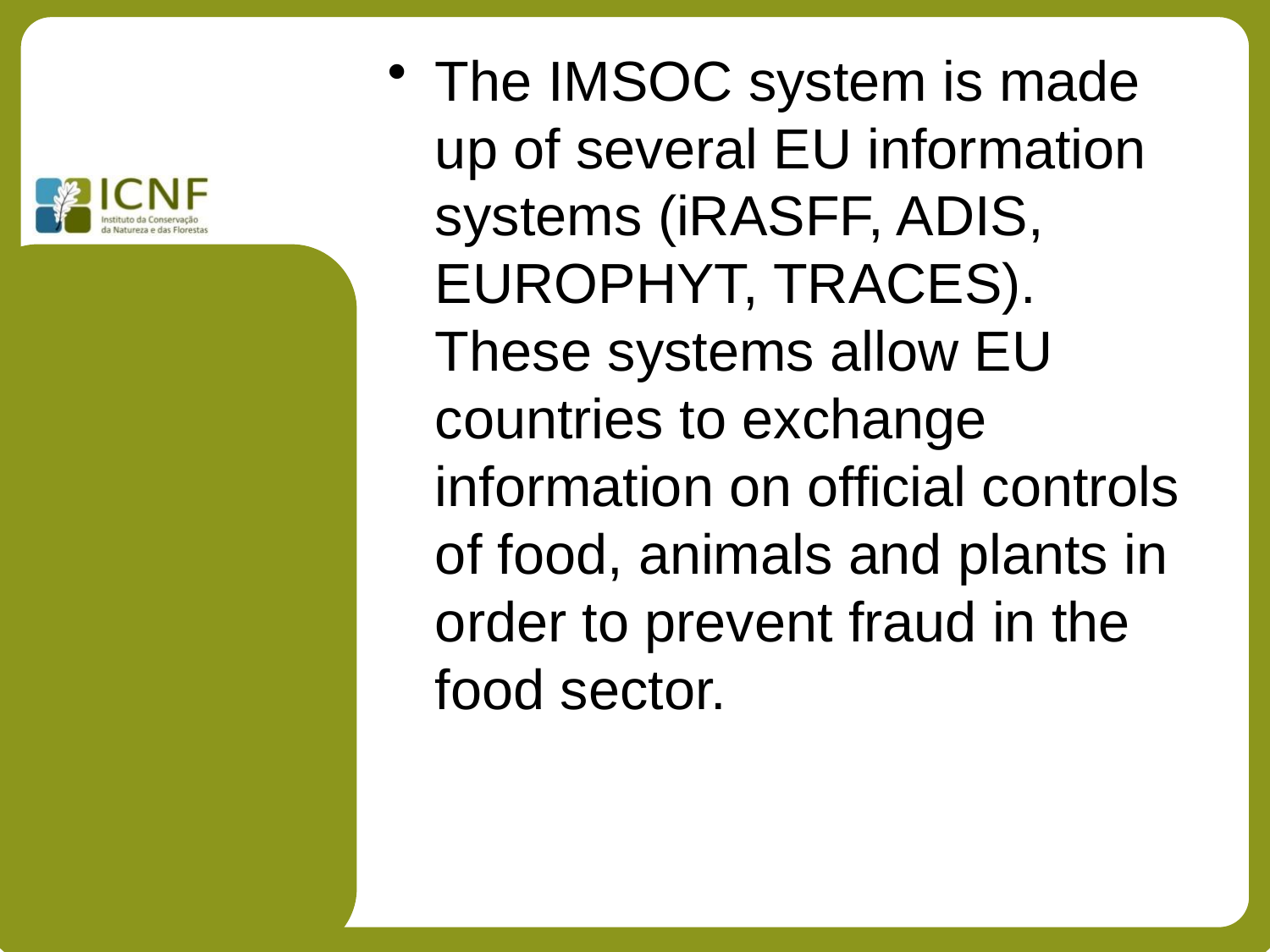

# The IMSOC system is made up of several EU information systems (iRASFF, ADIS, EUROPHYT, TRACES). These systems allow EU countries to exchange information on official controls of food, animals and plants in order to prevent fraud in the food sector.